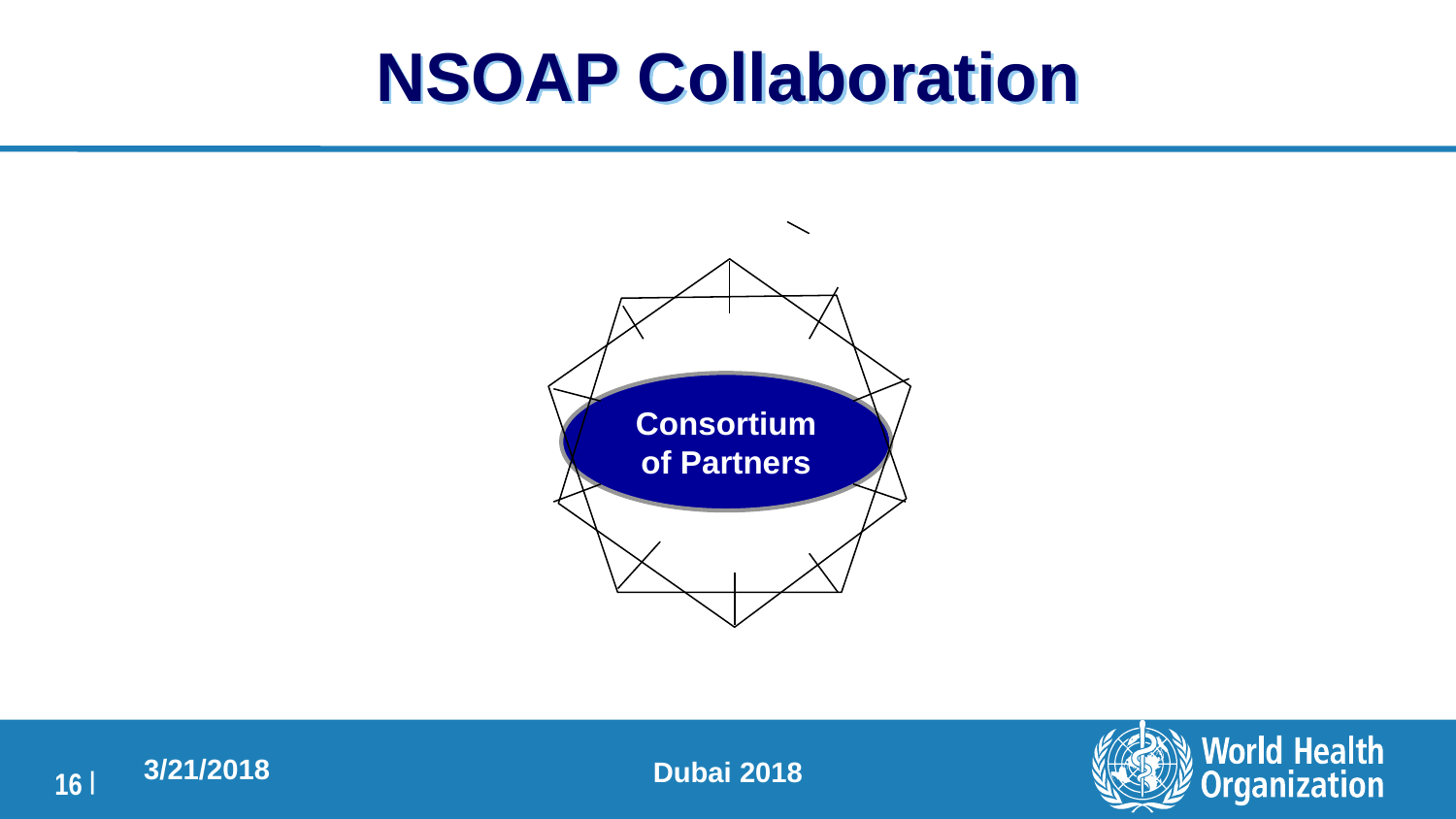

# NSOAP Collaboration
Consortium of Partners

3/21/2018
Dubai 2018